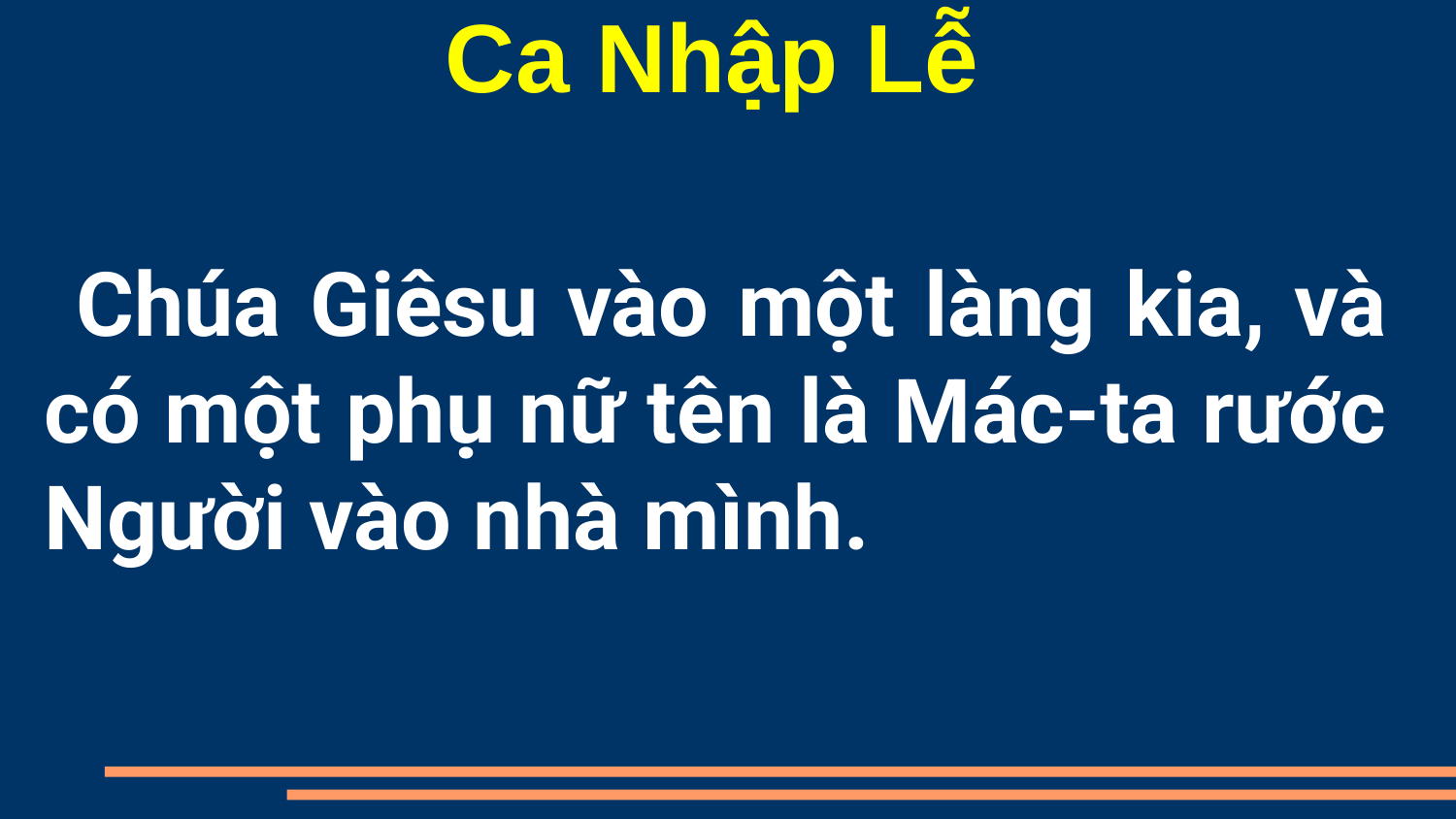

Ca Nhập Lễ
 Chúa Giêsu vào một làng kia, và có một phụ nữ tên là Mác-ta rước Người vào nhà mình.